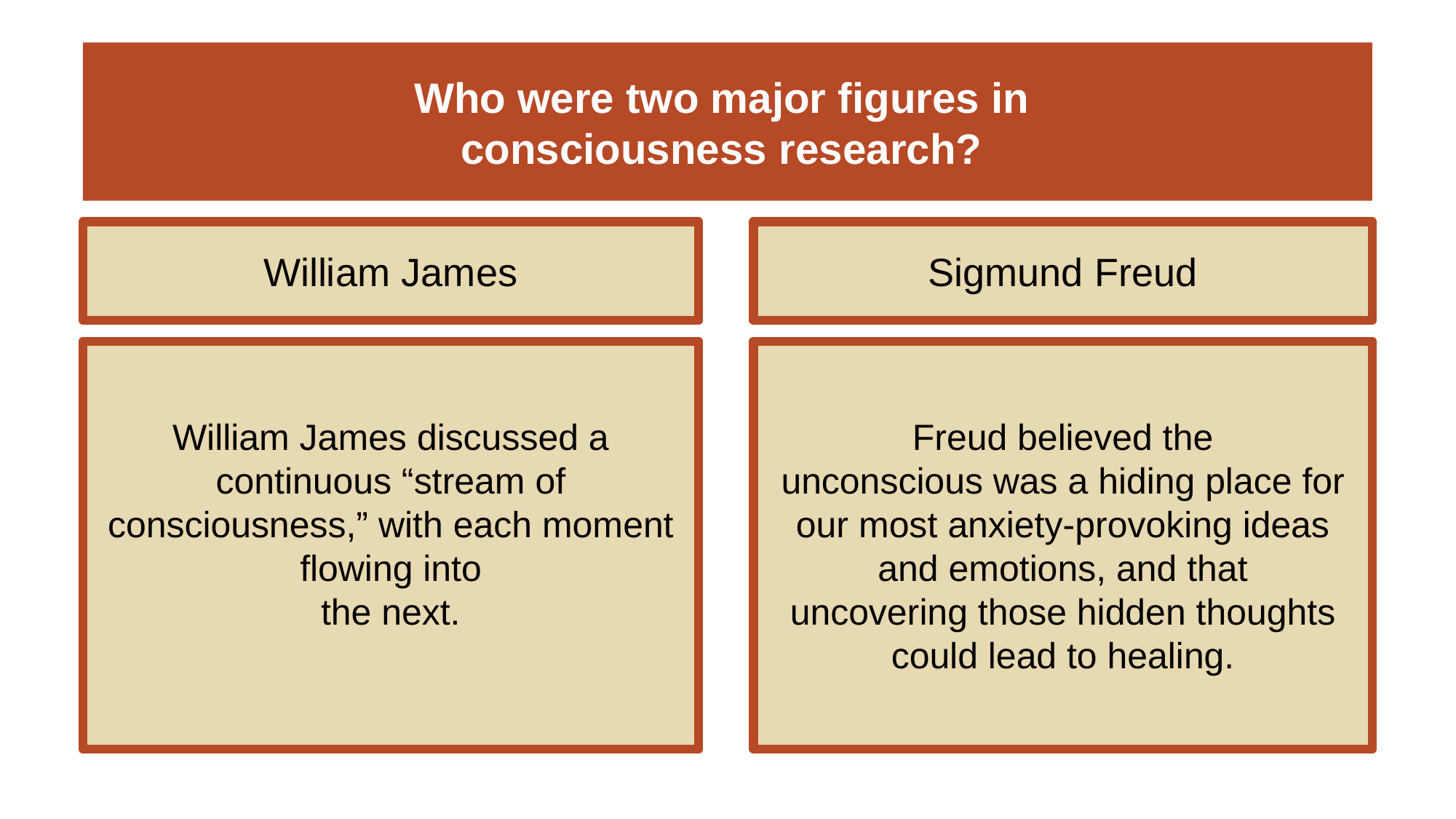

# Who were two major figures in consciousness research?
William James
Sigmund Freud
William James discussed a continuous “stream of consciousness,” with each moment flowing into
the next.

Freud believed the
unconscious was a hiding place for our most anxiety-provoking ideas and emotions, and that
uncovering those hidden thoughts could lead to healing.